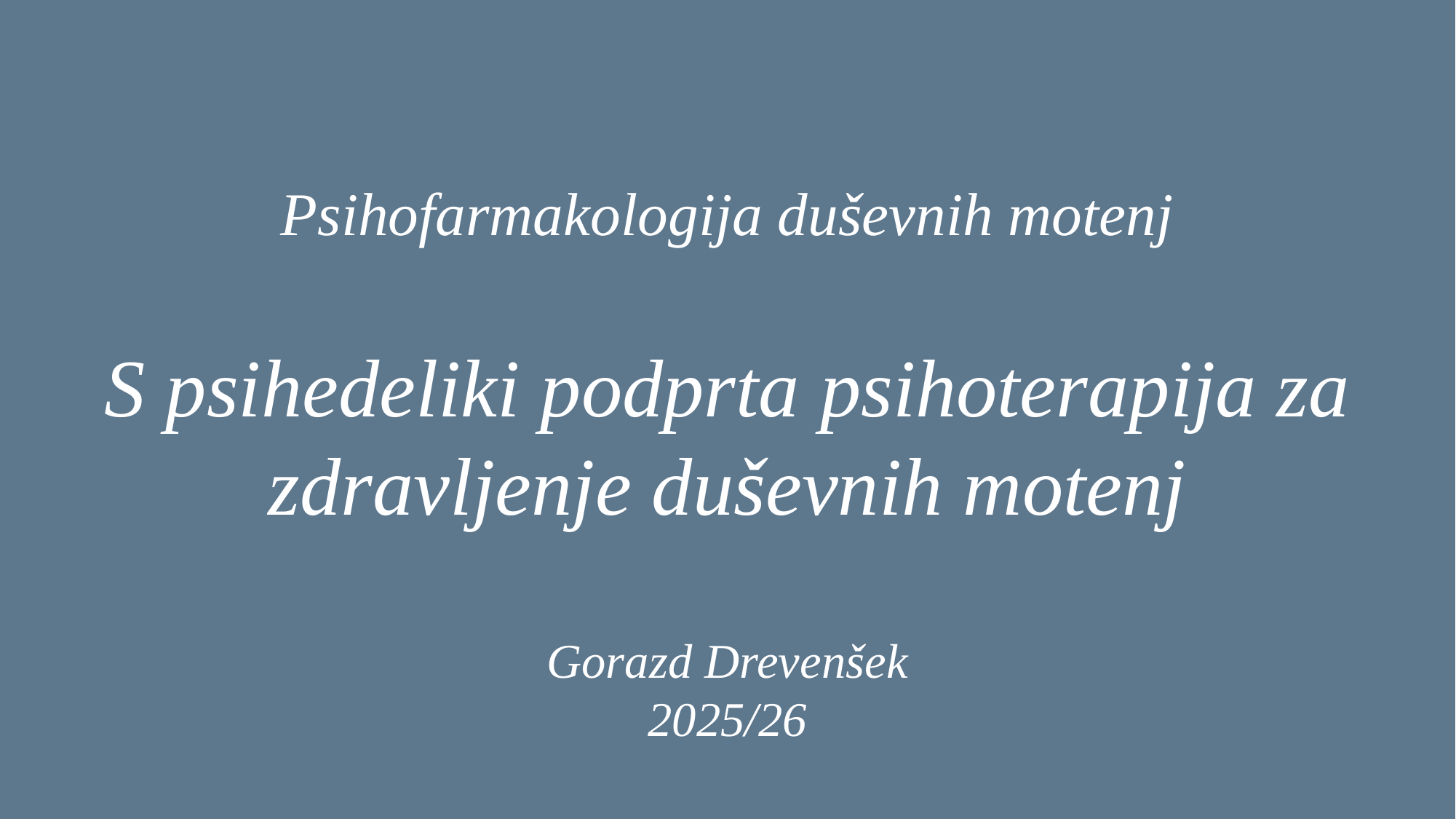

# Psihofarmakologija duševnih motenj S psihedeliki podprta psihoterapija za zdravljenje duševnih motenj Gorazd Drevenšek 2025/26